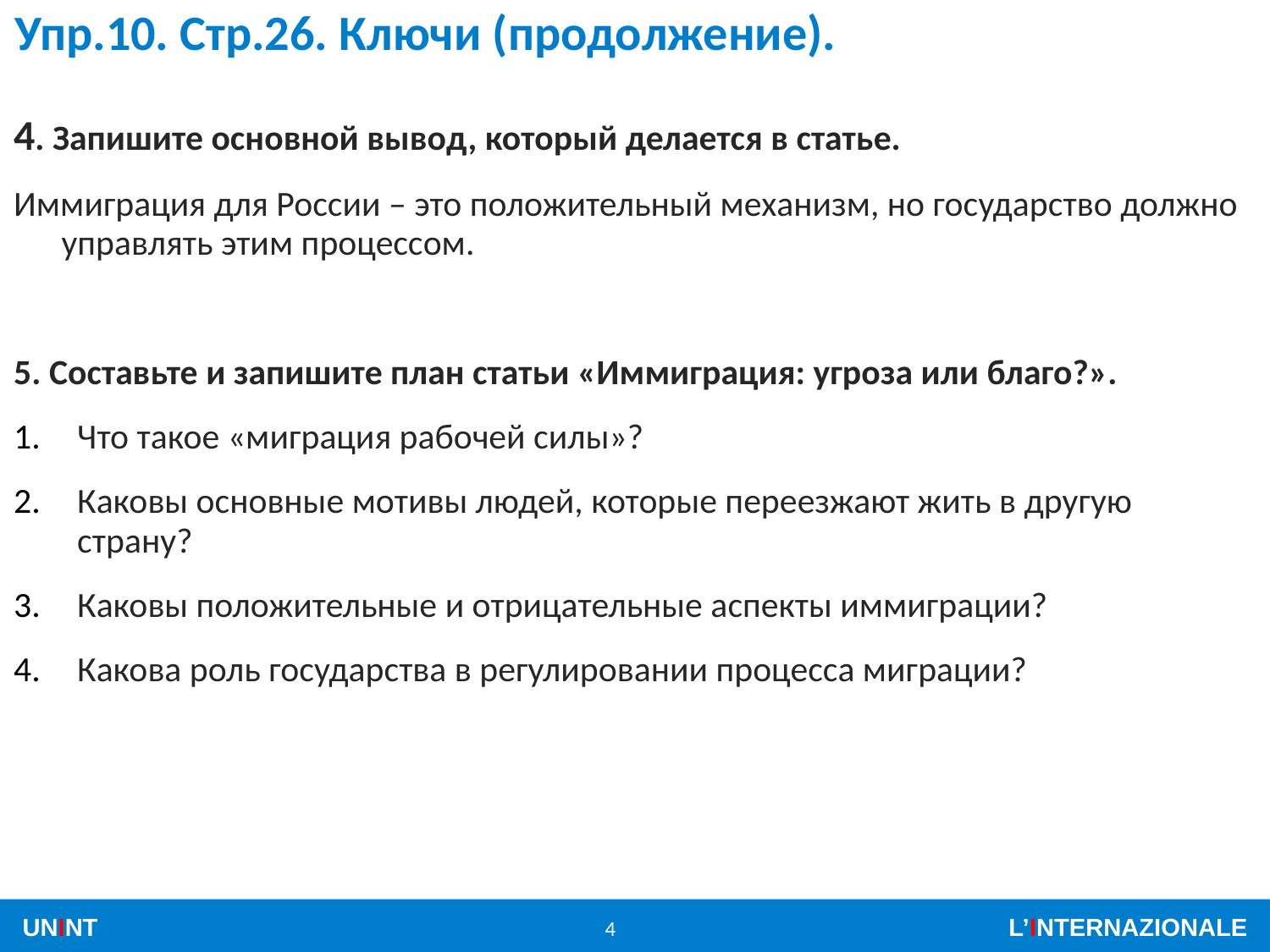

# Упр.10. Стр.26. Ключи (продолжение).
4. Запишите основной вывод, который делается в статье.
Иммиграция для России – это положительный механизм, но государство должно управлять этим процессом.

5. Составьте и запишите план статьи «Иммиграция: угроза или благо?».
Что такое «миграция рабочей силы»?
Каковы основные мотивы людей, которые переезжают жить в другую страну?
Каковы положительные и отрицательные аспекты иммиграции?
Какова роль государства в регулировании процесса миграции?

4